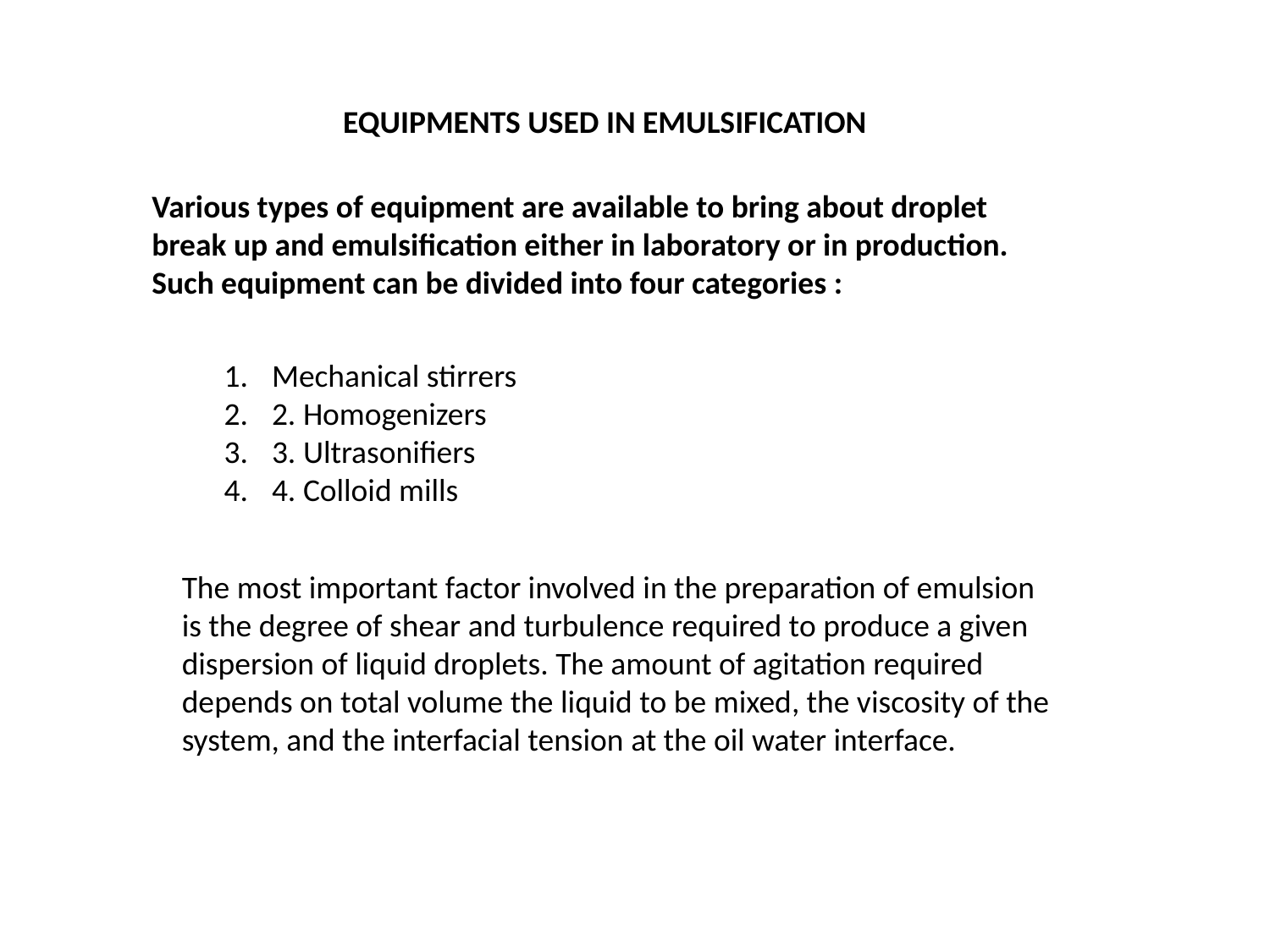

EQUIPMENTS USED IN EMULSIFICATION
Various types of equipment are available to bring about droplet break up and emulsification either in laboratory or in production. Such equipment can be divided into four categories :
Mechanical stirrers
2. Homogenizers
3. Ultrasonifiers
4. Colloid mills
The most important factor involved in the preparation of emulsion is the degree of shear and turbulence required to produce a given dispersion of liquid droplets. The amount of agitation required depends on total volume the liquid to be mixed, the viscosity of the system, and the interfacial tension at the oil water interface.